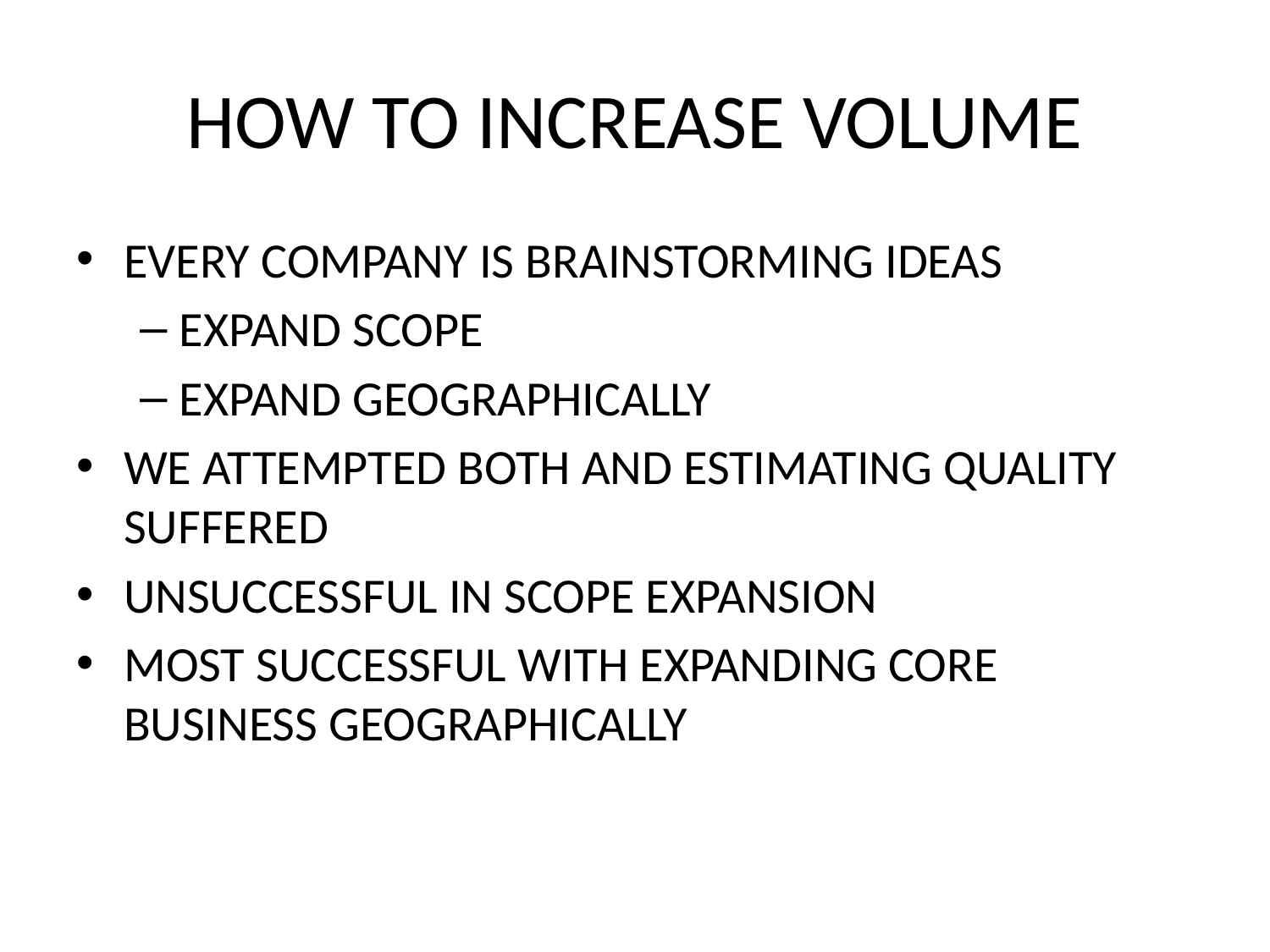

# HOW TO INCREASE VOLUME
EVERY COMPANY IS BRAINSTORMING IDEAS
EXPAND SCOPE
EXPAND GEOGRAPHICALLY
WE ATTEMPTED BOTH AND ESTIMATING QUALITY SUFFERED
UNSUCCESSFUL IN SCOPE EXPANSION
MOST SUCCESSFUL WITH EXPANDING CORE BUSINESS GEOGRAPHICALLY